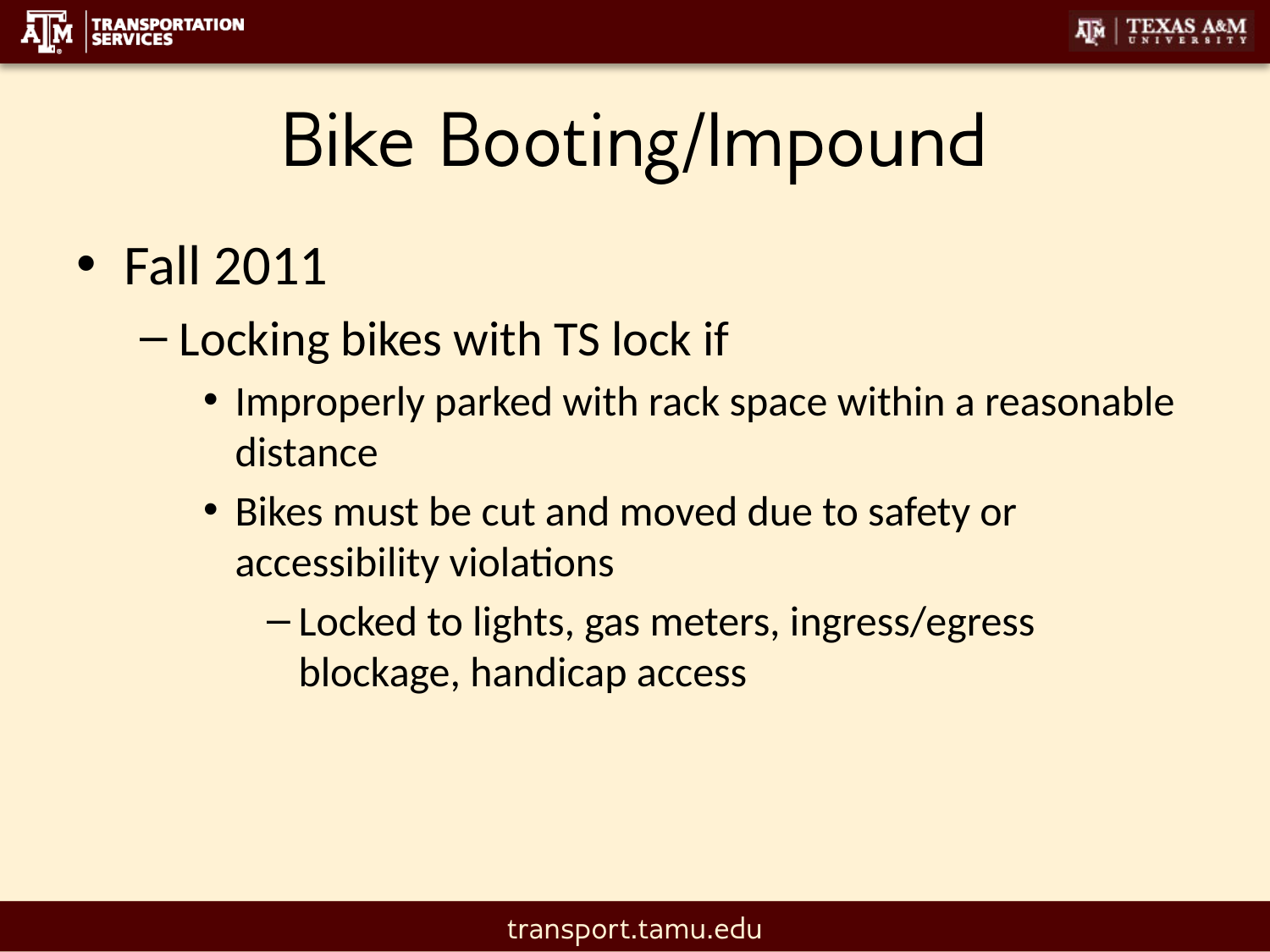

# Bike Booting/Impound
Fall 2011
Locking bikes with TS lock if
Improperly parked with rack space within a reasonable distance
Bikes must be cut and moved due to safety or accessibility violations
Locked to lights, gas meters, ingress/egress blockage, handicap access